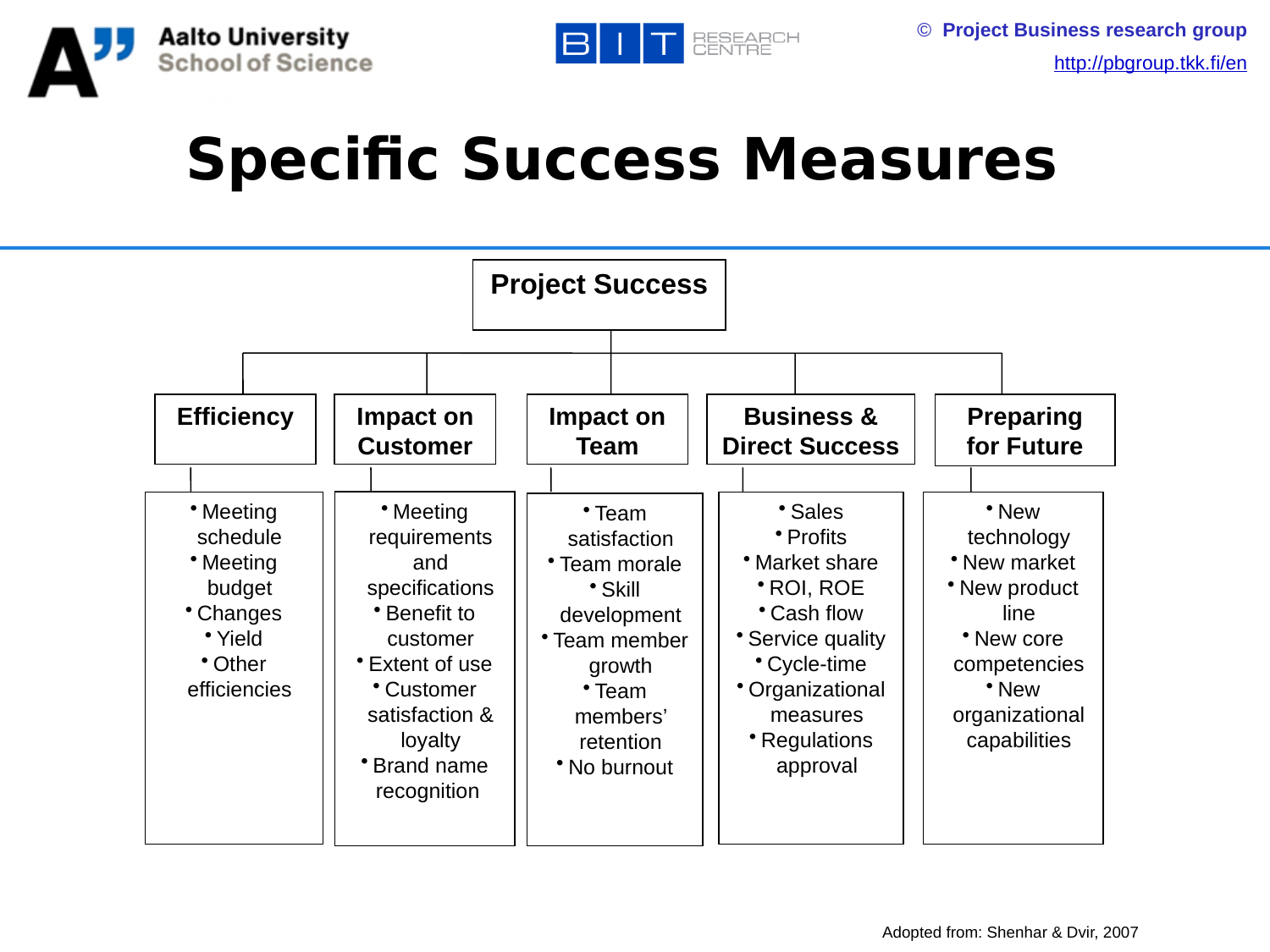

Specific Success Measures
Project Success

Efficiency
Impact on
Customer
Impact on
Team
Business & Direct Success
Preparing for Future

Meeting schedule
Meeting budget
Changes
Yield
Other efficiencies
Meeting requirements and specifications
Benefit to customer
Extent of use
Customer satisfaction & loyalty
Brand name recognition
Sales
Profits
Market share
ROI, ROE
Cash flow
Service quality
Cycle-time
Organizational measures
Regulations approval
New technology
New market
New product line
New core competencies
New organizational capabilities
Team satisfaction
Team morale
Skill development
Team member growth
Team members’ retention
No burnout
Adopted from: Shenhar & Dvir, 2007